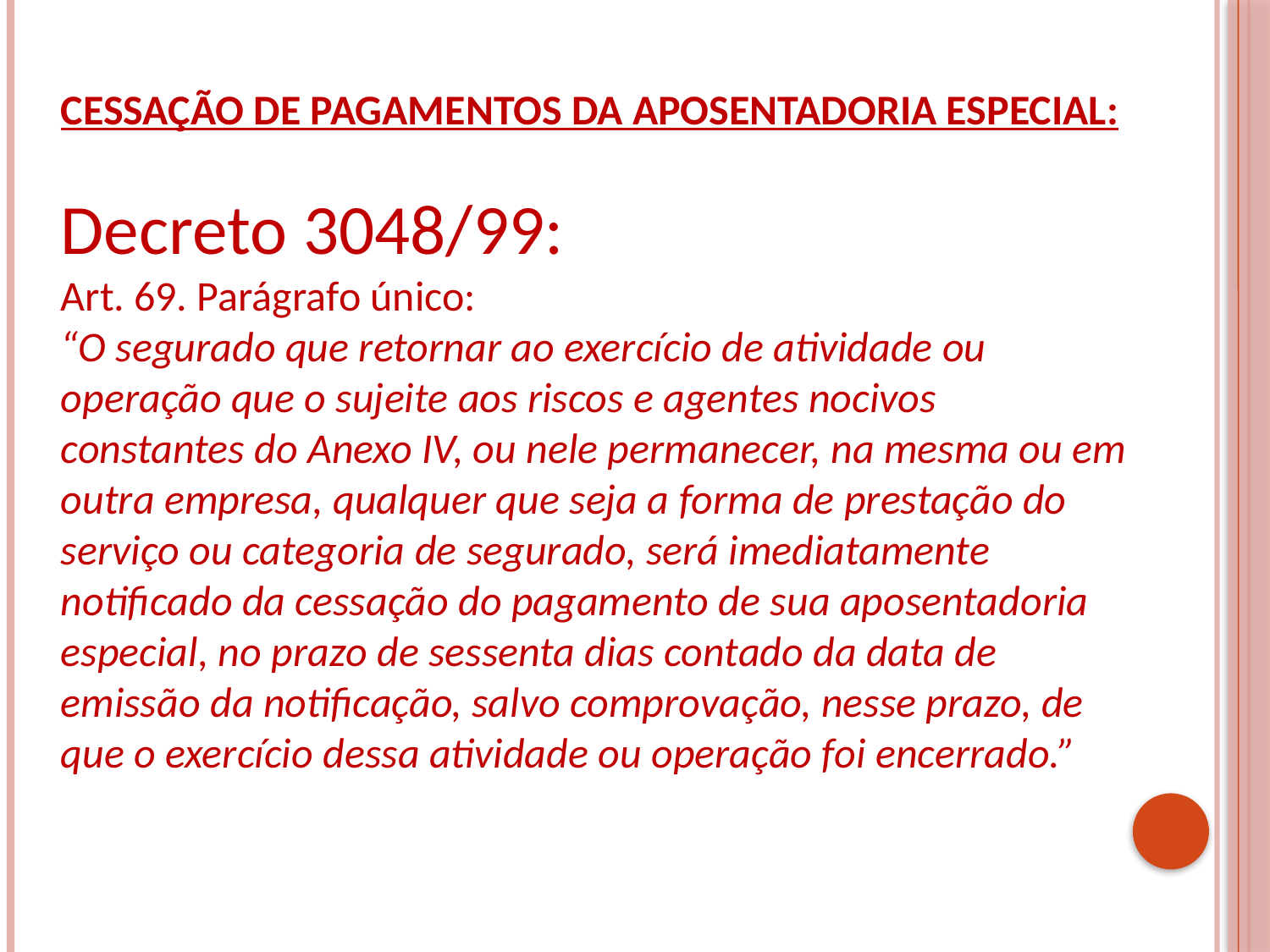

CESSAÇÃO DE PAGAMENTOS DA APOSENTADORIA ESPECIAL:

Decreto 3048/99:
Art. 69. Parágrafo único:
“O segurado que retornar ao exercício de atividade ou operação que o sujeite aos riscos e agentes nocivos constantes do Anexo IV, ou nele permanecer, na mesma ou em outra empresa, qualquer que seja a forma de prestação do serviço ou categoria de segurado, será imediatamente notificado da cessação do pagamento de sua aposentadoria especial, no prazo de sessenta dias contado da data de emissão da notificação, salvo comprovação, nesse prazo, de que o exercício dessa atividade ou operação foi encerrado.”